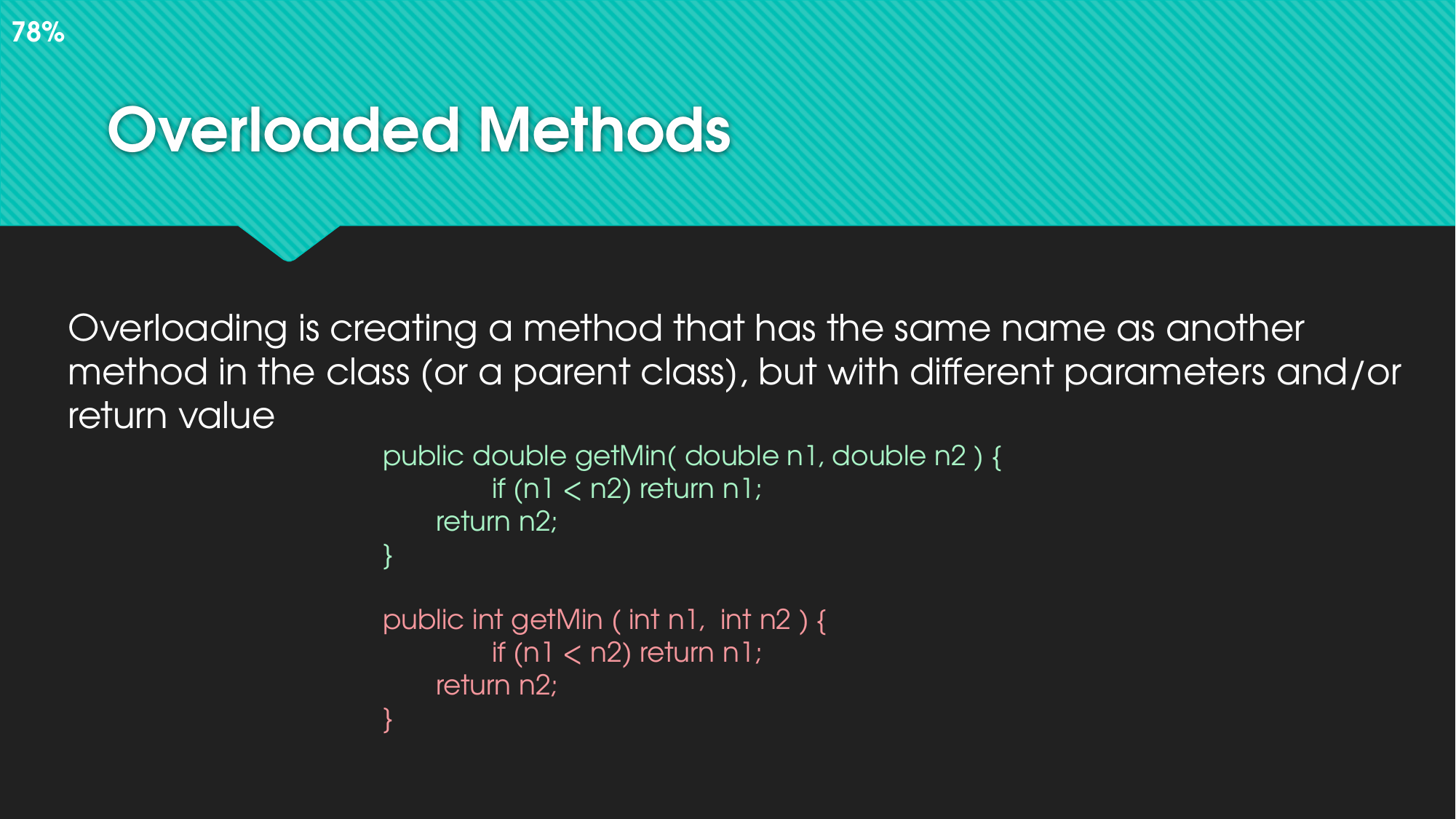

78%
# Overloaded Methods
Overloading is creating a method that has the same name as another method in the class (or a parent class), but with different parameters and/or return value
public double getMin( double n1, double n2 ) {
	if (n1 < n2) return n1;
       return n2;
}

public int getMin ( int n1,  int n2 ) {
	if (n1 < n2) return n1;
       return n2;
}